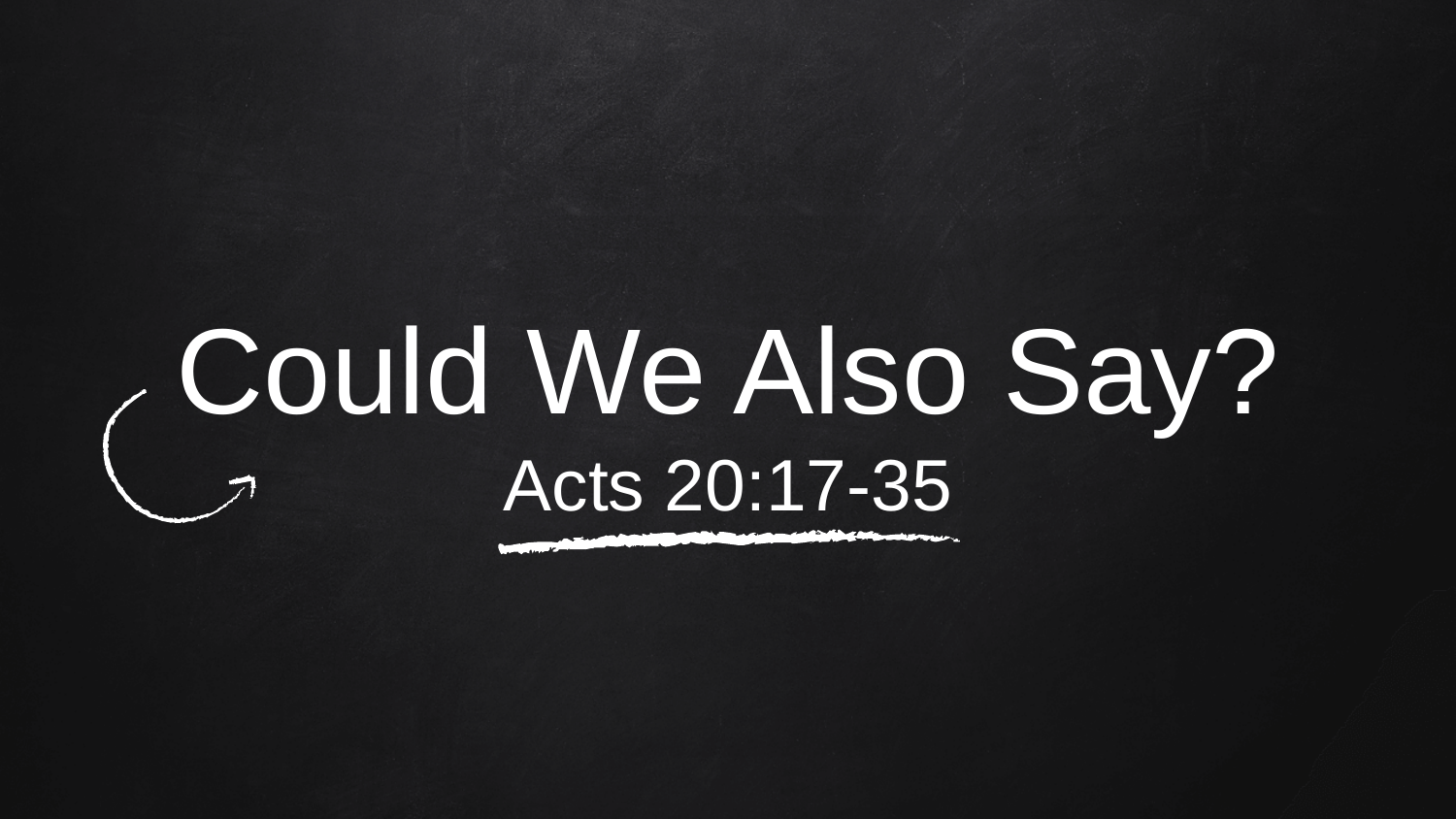

# Could We Also Say? Acts 20:17-35